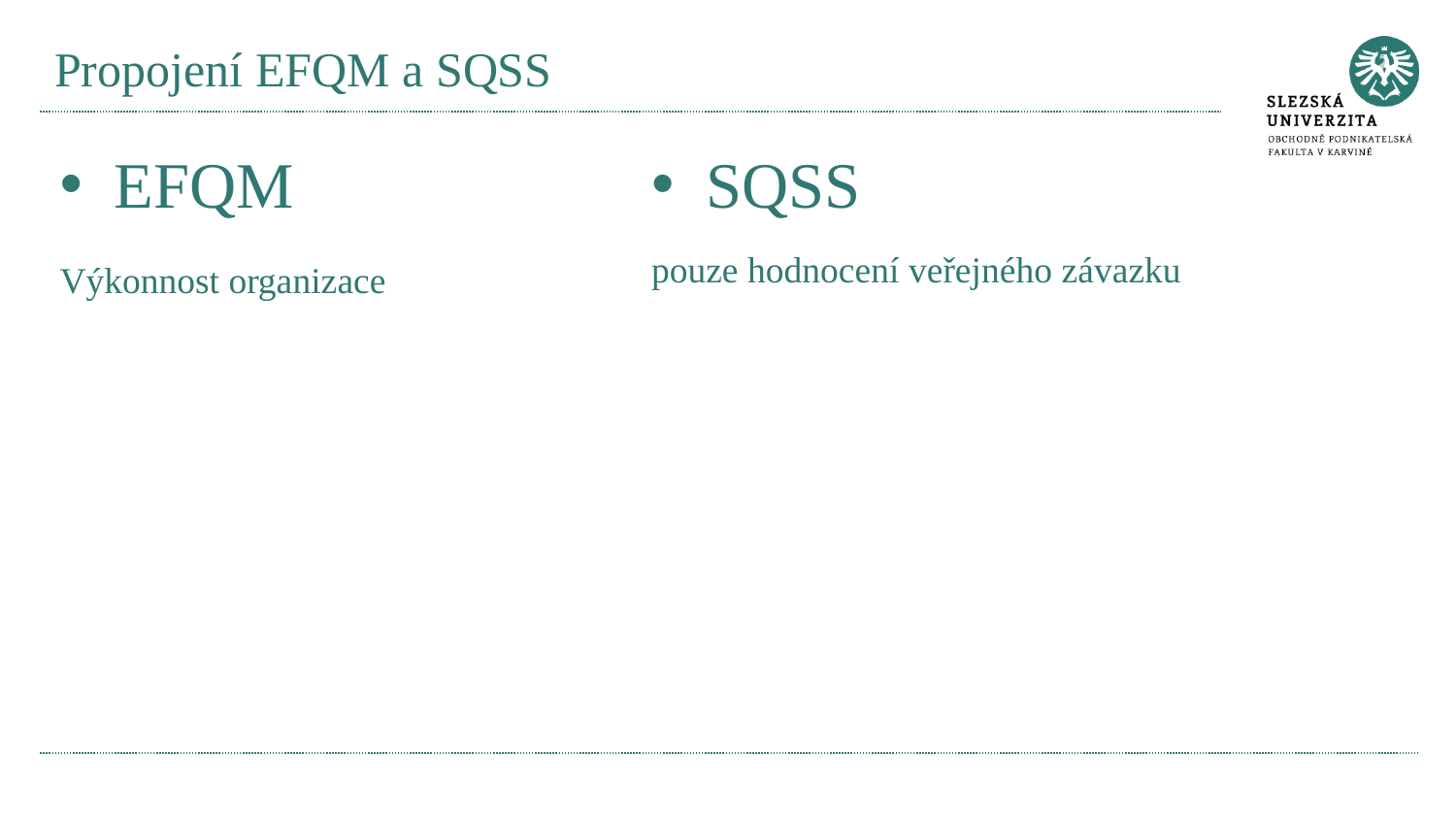

# Propojení EFQM a SQSS
EFQM
SQSS
pouze hodnocení veřejného závazku
Výkonnost organizace